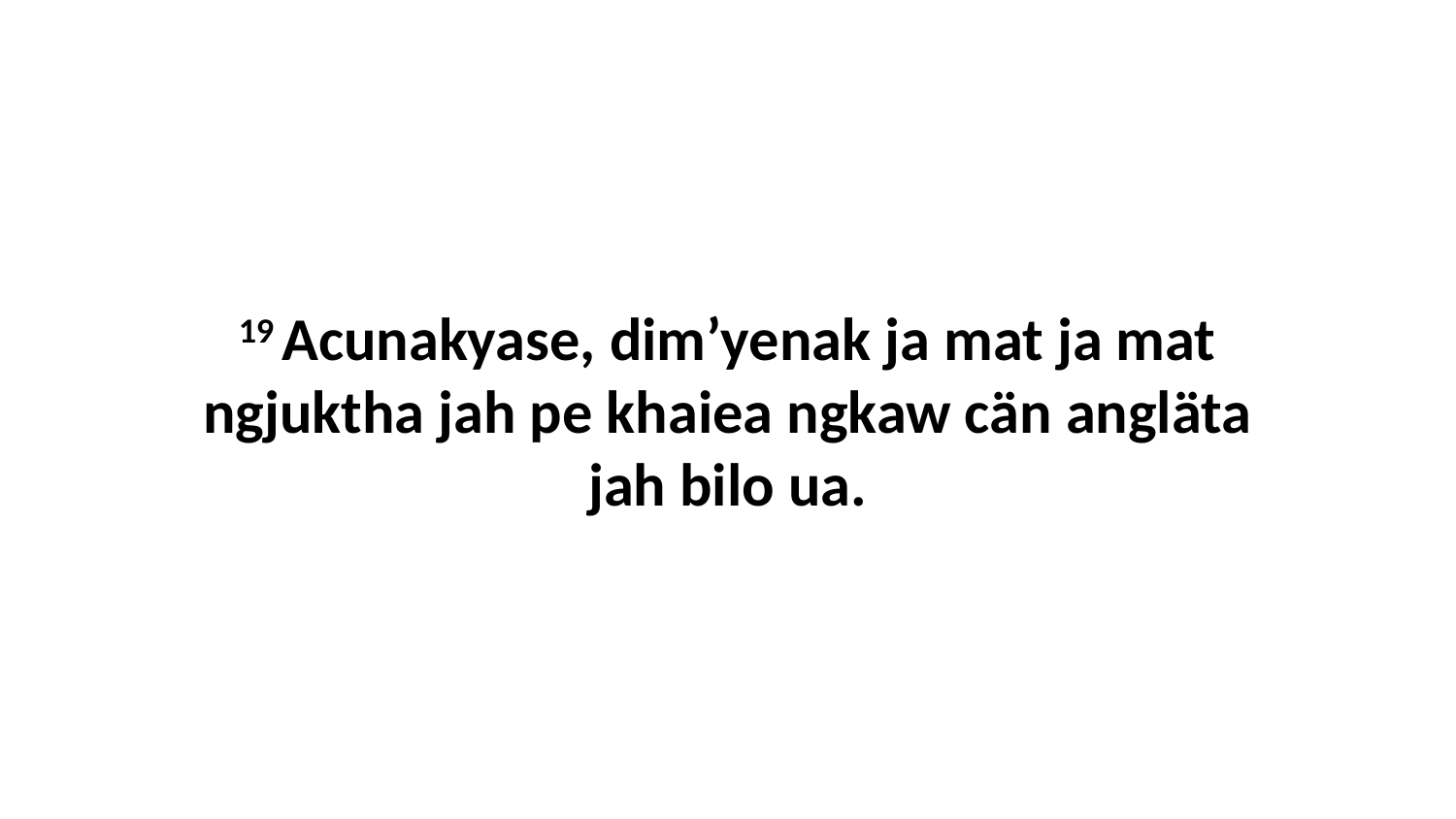

19 Acunakyase, dim’yenak ja mat ja mat ngjuktha jah pe khaiea ngkaw cän angläta jah bilo ua.